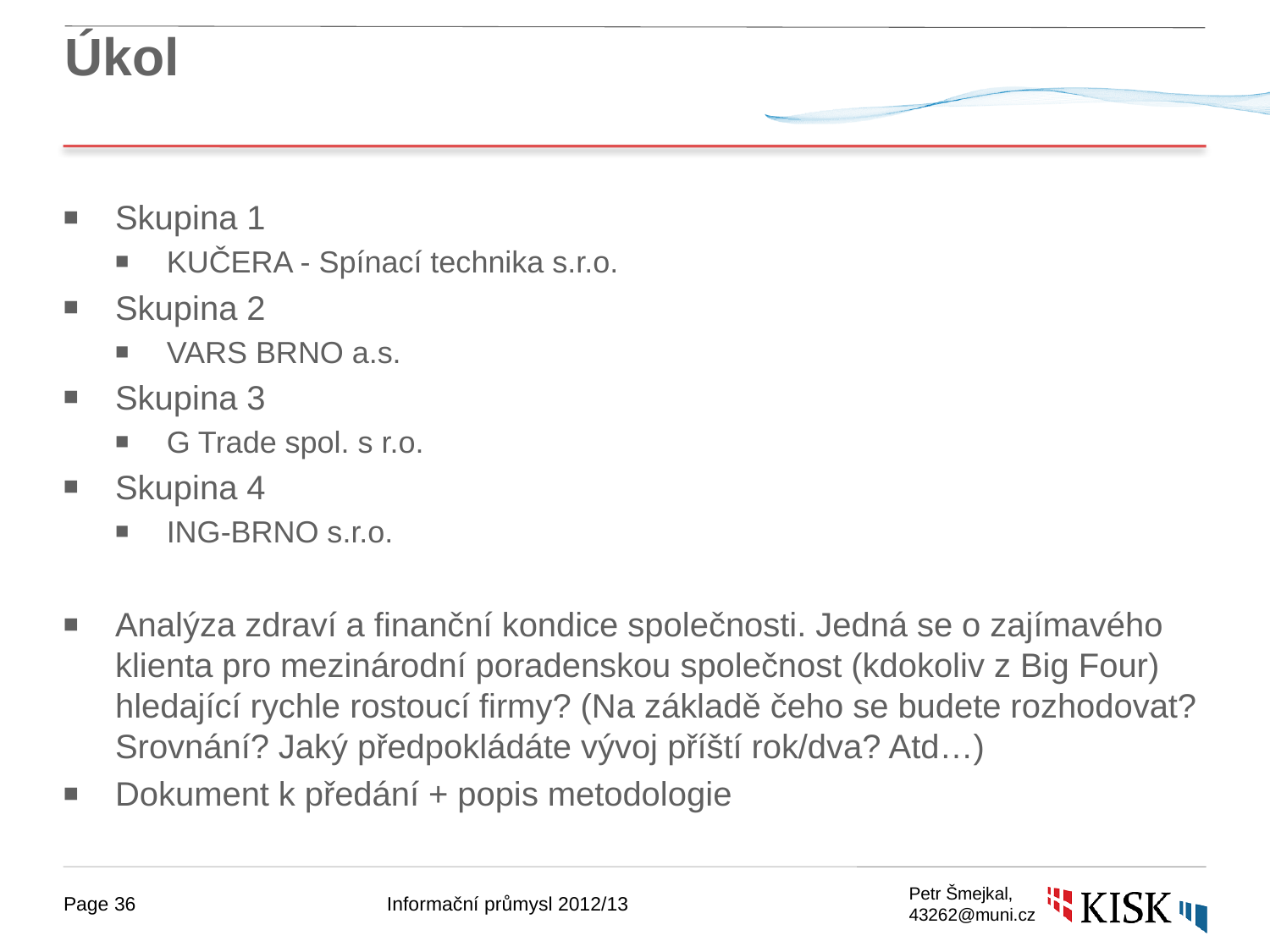

# Úkol
Skupina 1
KUČERA - Spínací technika s.r.o.
Skupina 2
VARS BRNO a.s.
Skupina 3
G Trade spol. s r.o.
Skupina 4
ING-BRNO s.r.o.

Analýza zdraví a finanční kondice společnosti. Jedná se o zajímavého klienta pro mezinárodní poradenskou společnost (kdokoliv z Big Four) hledající rychle rostoucí firmy? (Na základě čeho se budete rozhodovat? Srovnání? Jaký předpokládáte vývoj příští rok/dva? Atd…)
Dokument k předání + popis metodologie